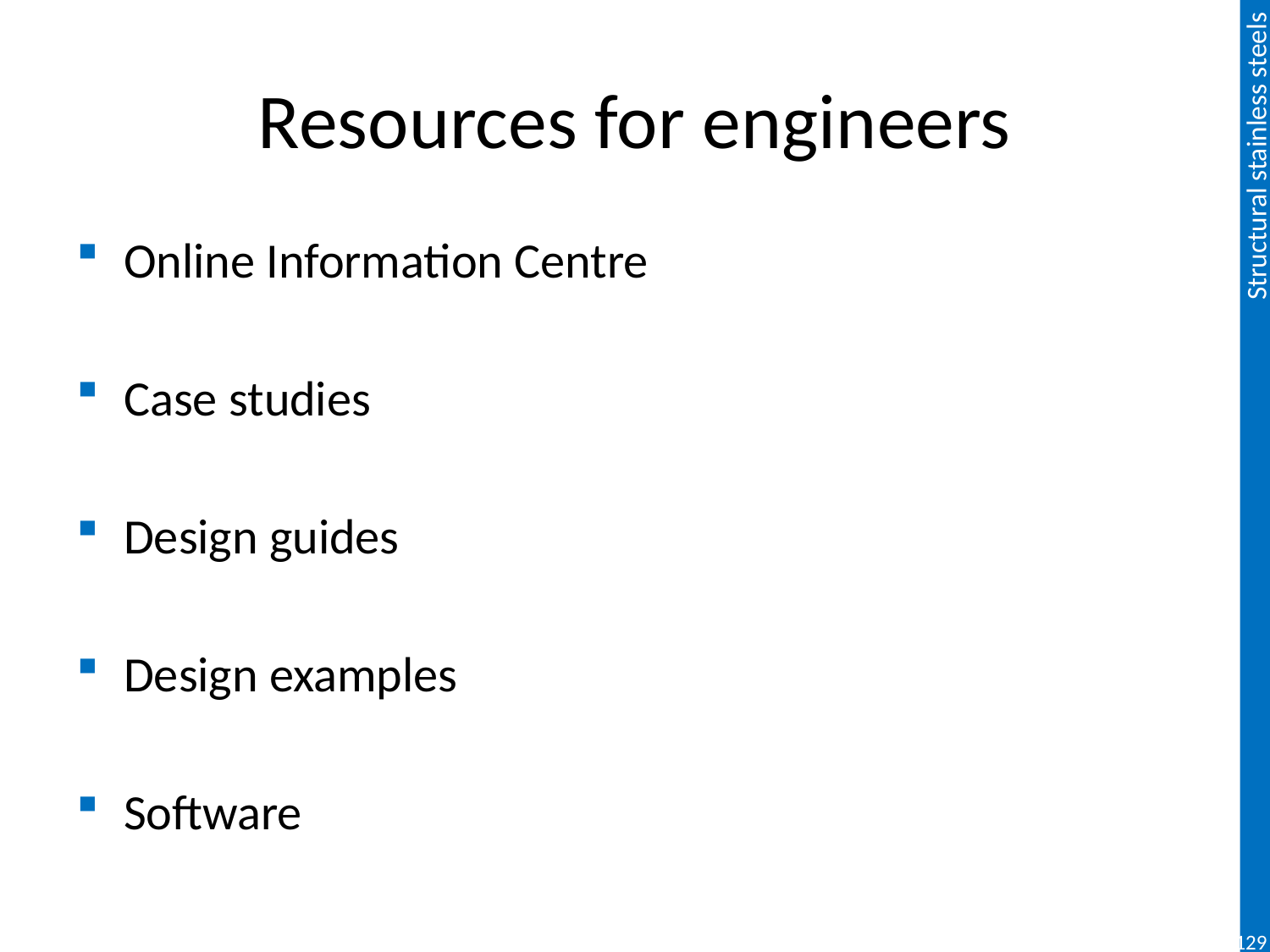

# Resources for engineers
Online Information Centre

Case studies

Design guides

Design examples

Software
129